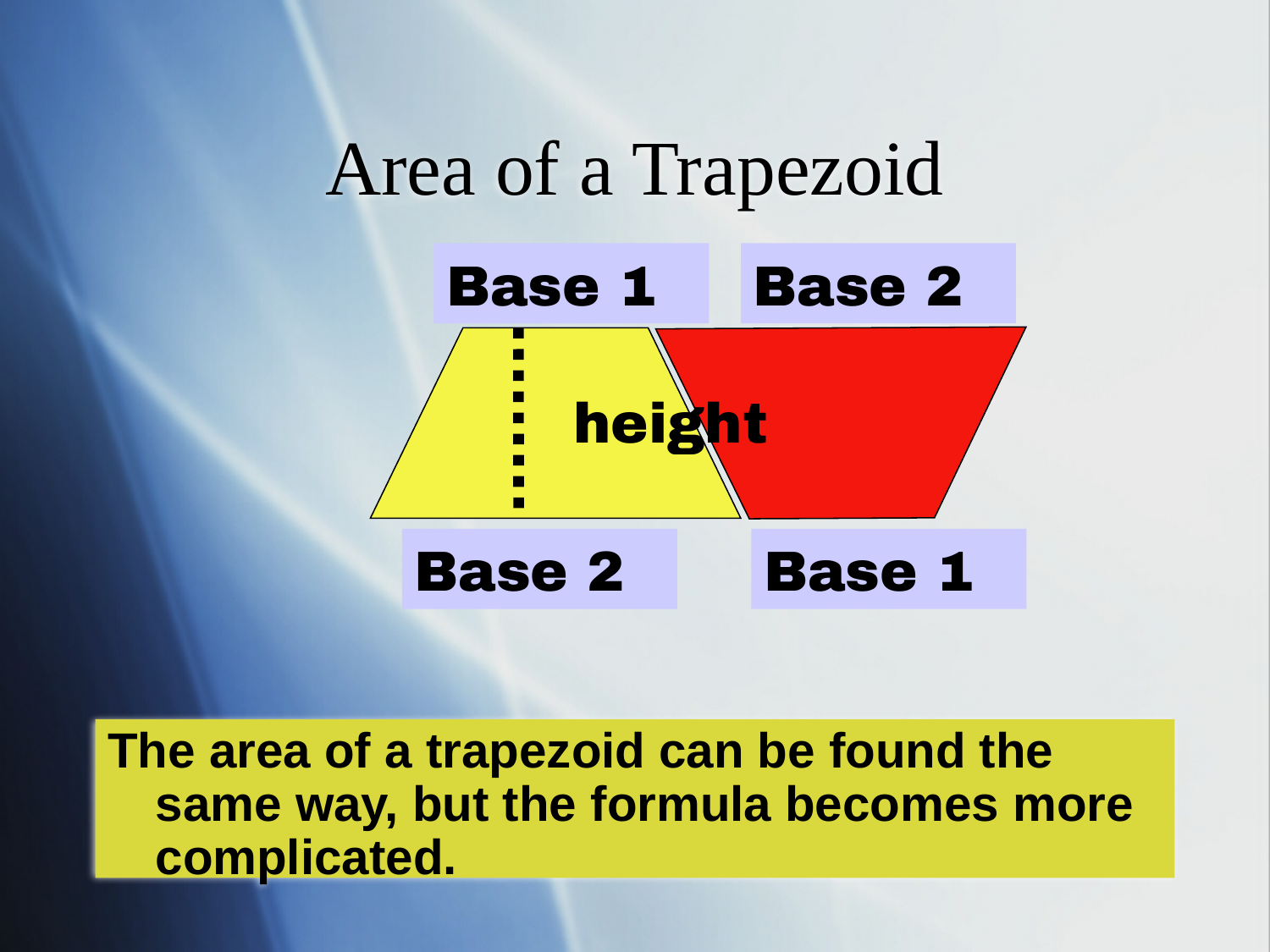

# Area of a Trapezoid
Base 1
Base 2

height
Base 2
Base 1
The area of a trapezoid can be found the same way, but the formula becomes more complicated.